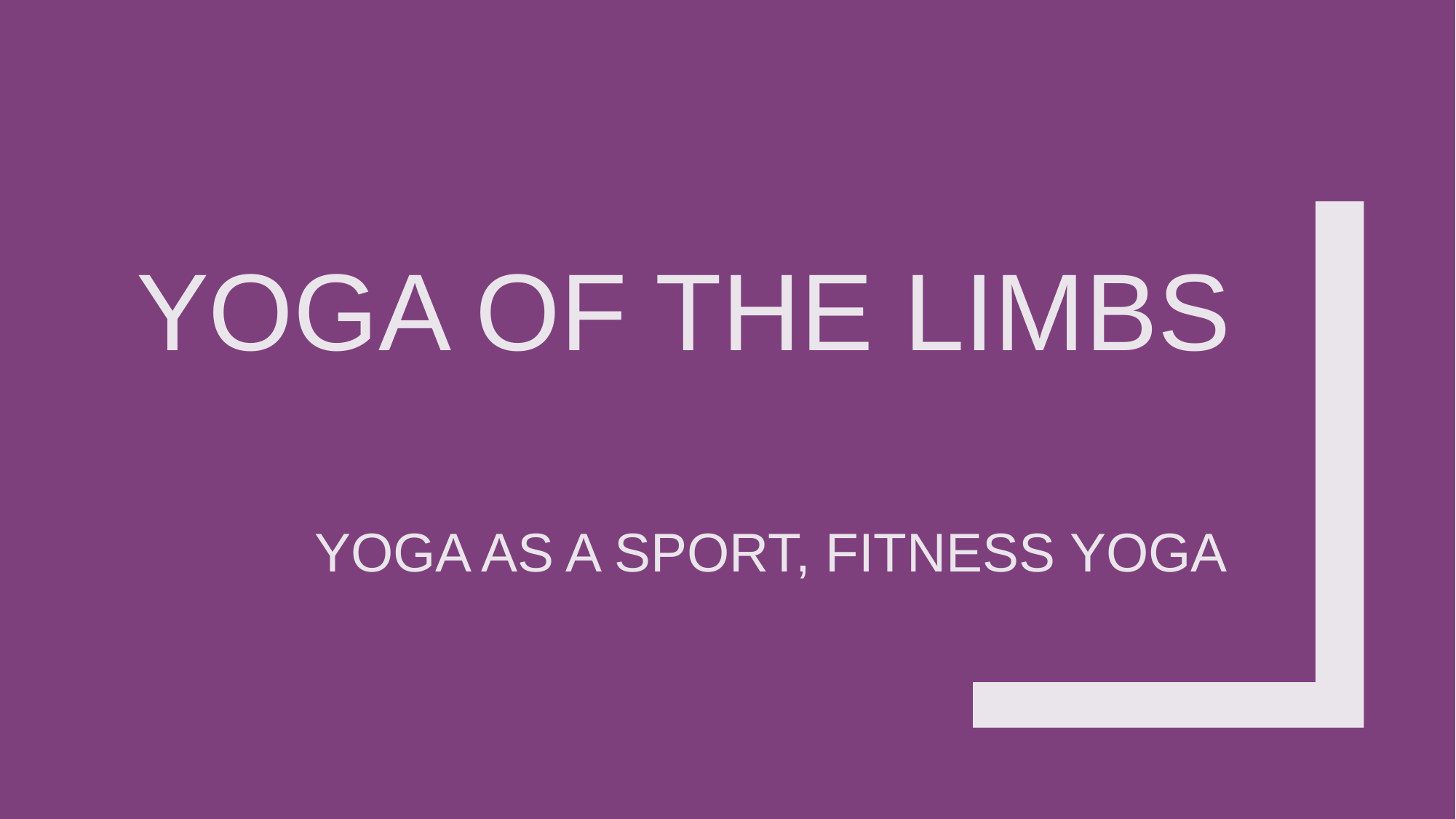

# YOGA OF THE LIMBS
YOGA AS A SPORT, FITNESS YOGA